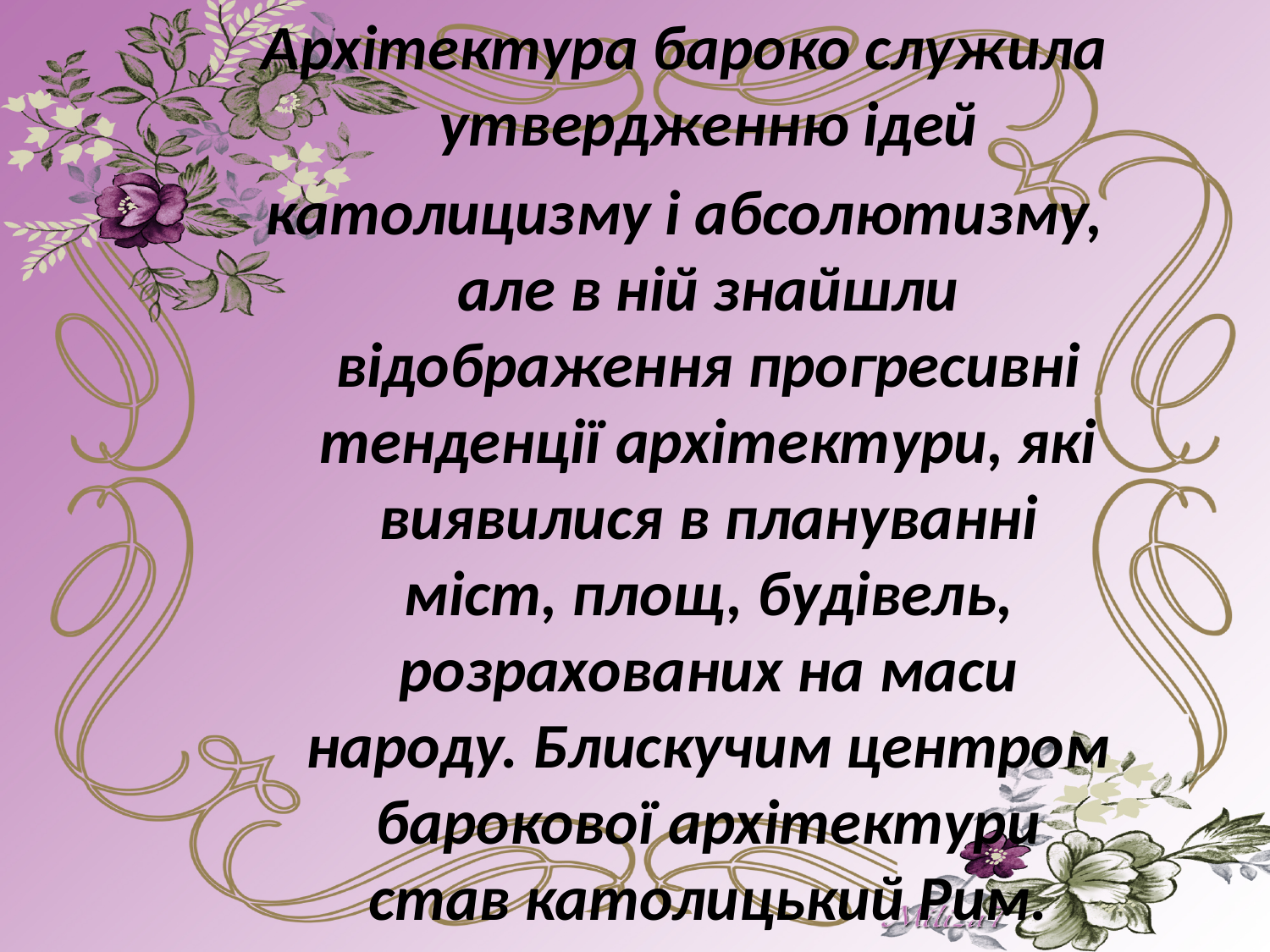

Архітектура бароко служила утвердженню ідей
католицизму і абсолютизму, але в ній знайшли відображення прогресивні тенденції архітектури, які виявилися в плануванні міст, площ, будівель, розрахованих на маси народу. Блискучим центром барокової архітектури став католицький Рим.